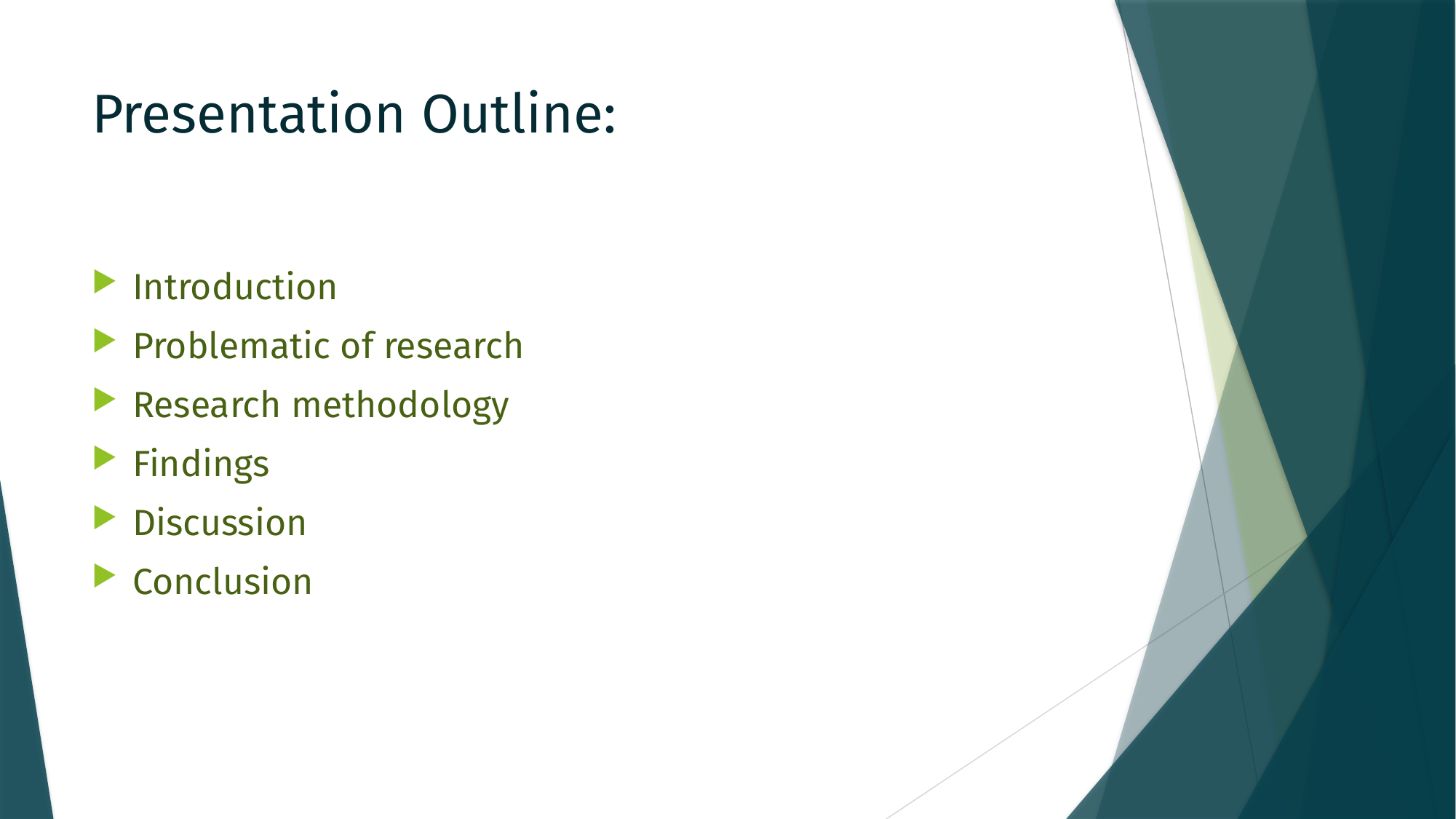

# Presentation Outline:
Introduction
Problematic of research
Research methodology
Findings
Discussion
Conclusion